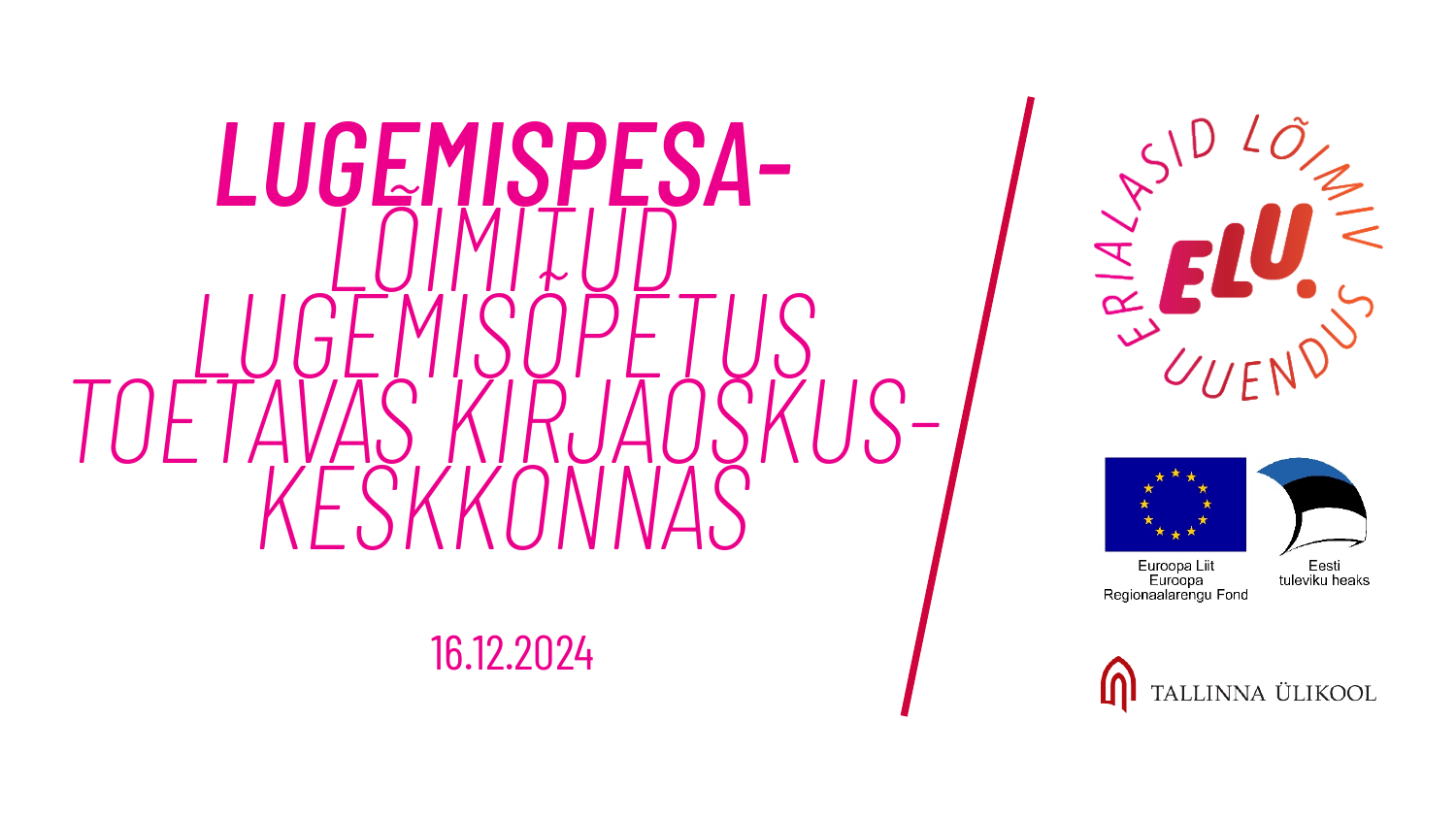

LUGEMISPESA-
LÕIMITUD LUGEMISÕPETUS TOETAVAS KIRJAOSKUS-
KESKKONNAS
16.12.2024